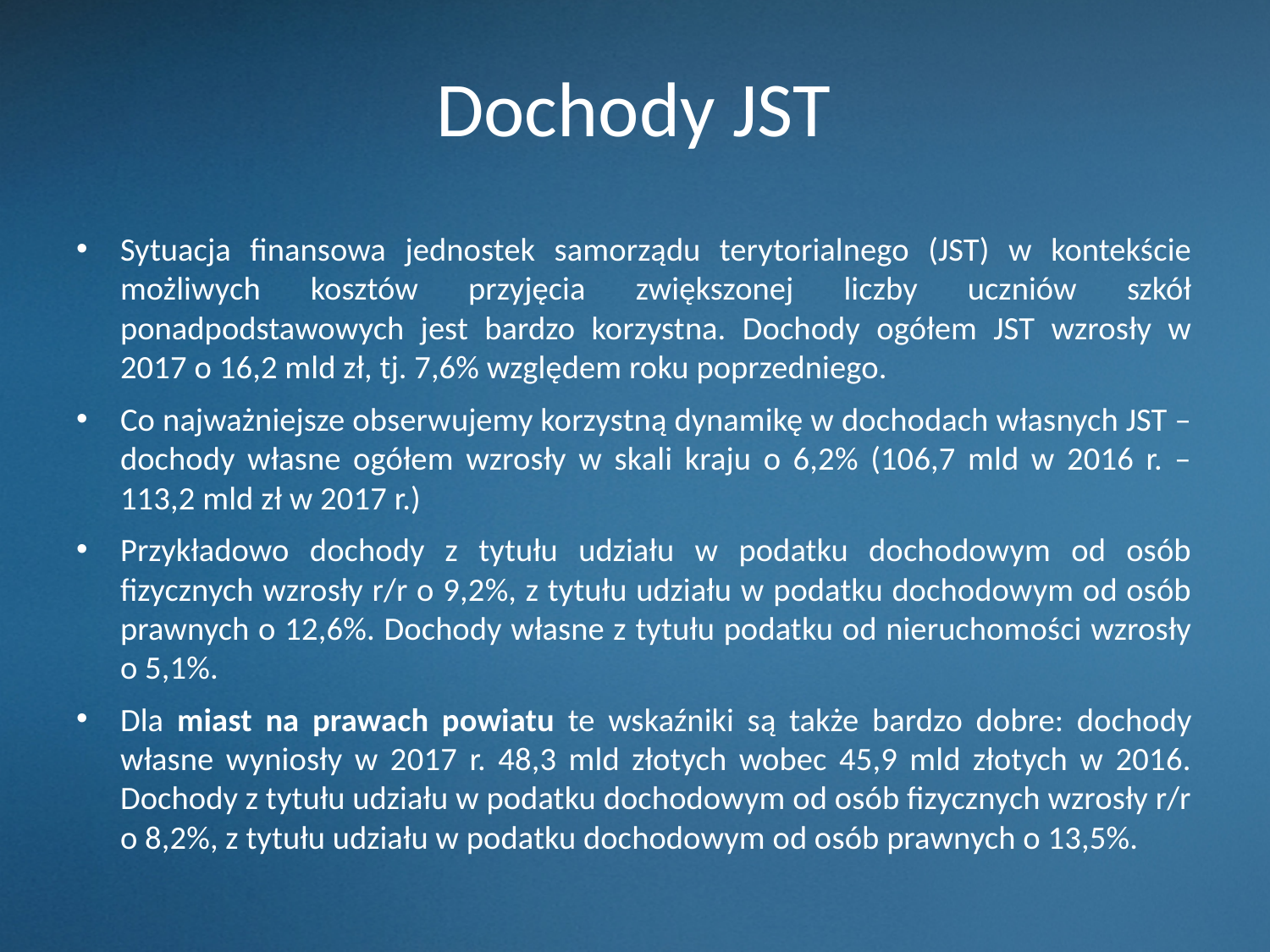

# Dochody JST
Sytuacja finansowa jednostek samorządu terytorialnego (JST) w kontekście możliwych kosztów przyjęcia zwiększonej liczby uczniów szkół ponadpodstawowych jest bardzo korzystna. Dochody ogółem JST wzrosły w 2017 o 16,2 mld zł, tj. 7,6% względem roku poprzedniego.
Co najważniejsze obserwujemy korzystną dynamikę w dochodach własnych JST – dochody własne ogółem wzrosły w skali kraju o 6,2% (106,7 mld w 2016 r. – 113,2 mld zł w 2017 r.)
Przykładowo dochody z tytułu udziału w podatku dochodowym od osób fizycznych wzrosły r/r o 9,2%, z tytułu udziału w podatku dochodowym od osób prawnych o 12,6%. Dochody własne z tytułu podatku od nieruchomości wzrosły o 5,1%.
Dla miast na prawach powiatu te wskaźniki są także bardzo dobre: dochody własne wyniosły w 2017 r. 48,3 mld złotych wobec 45,9 mld złotych w 2016. Dochody z tytułu udziału w podatku dochodowym od osób fizycznych wzrosły r/r o 8,2%, z tytułu udziału w podatku dochodowym od osób prawnych o 13,5%.